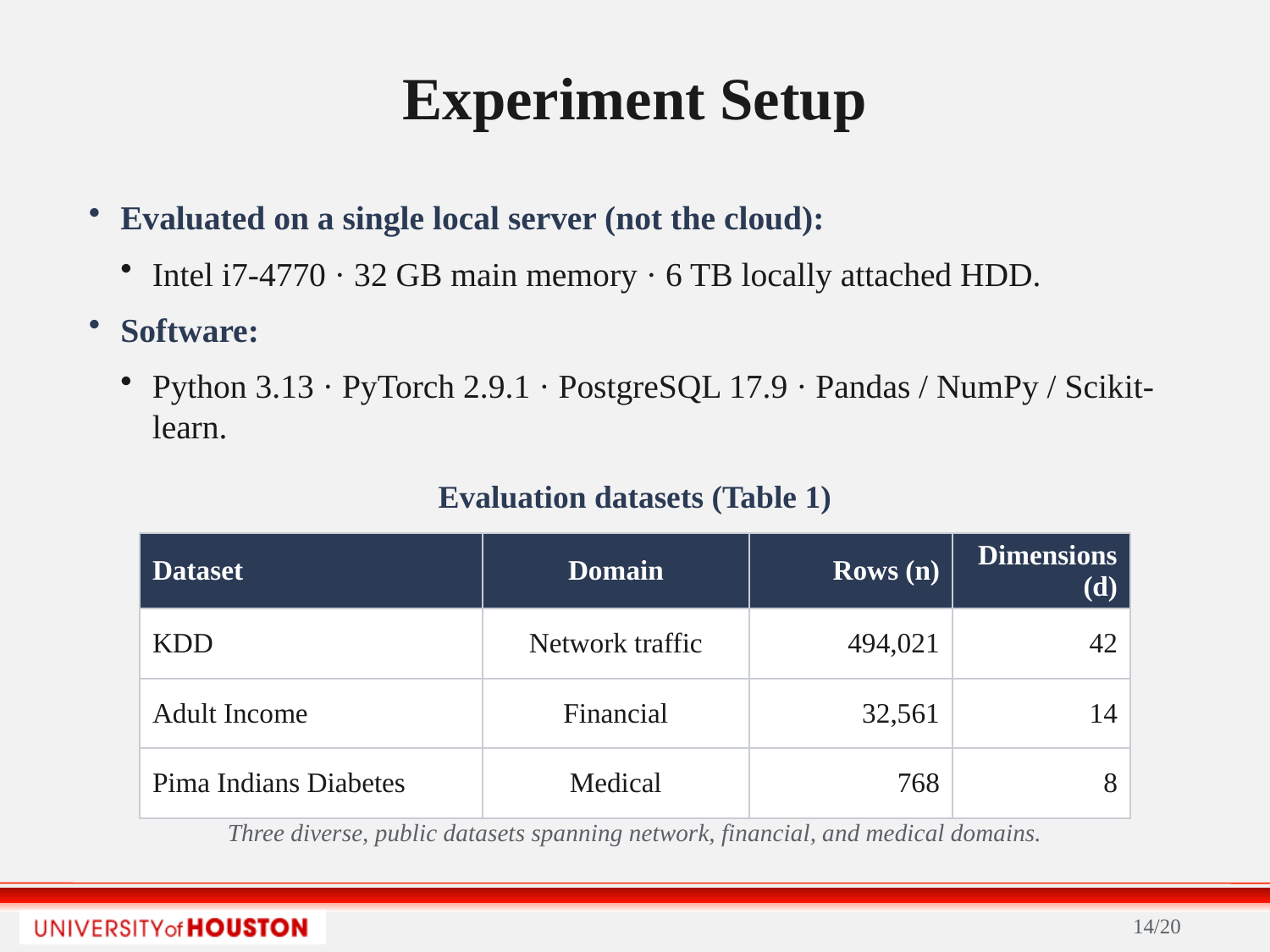

Experiment Setup
Evaluated on a single local server (not the cloud):
Intel i7-4770 · 32 GB main memory · 6 TB locally attached HDD.
Software:
Python 3.13 · PyTorch 2.9.1 · PostgreSQL 17.9 · Pandas / NumPy / Scikit-learn.
Evaluation datasets (Table 1)
| Dataset | Domain | Rows (n) | Dimensions (d) |
| --- | --- | --- | --- |
| KDD | Network traffic | 494,021 | 42 |
| Adult Income | Financial | 32,561 | 14 |
| Pima Indians Diabetes | Medical | 768 | 8 |
Three diverse, public datasets spanning network, financial, and medical domains.
14/20